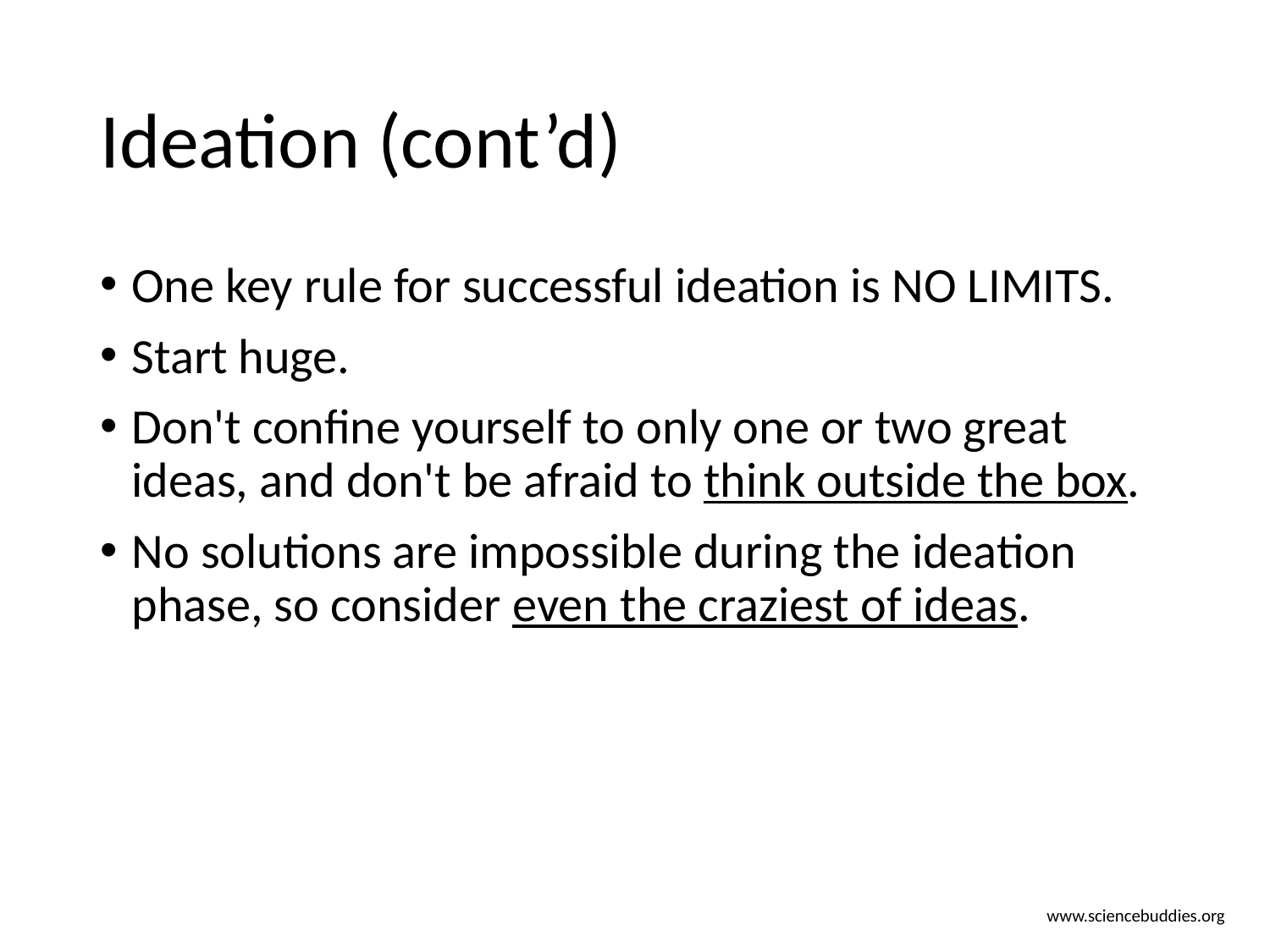

# Ideation (cont’d)
One key rule for successful ideation is NO LIMITS.
Start huge.
Don't confine yourself to only one or two great ideas, and don't be afraid to think outside the box.
No solutions are impossible during the ideation phase, so consider even the craziest of ideas.
www.sciencebuddies.org